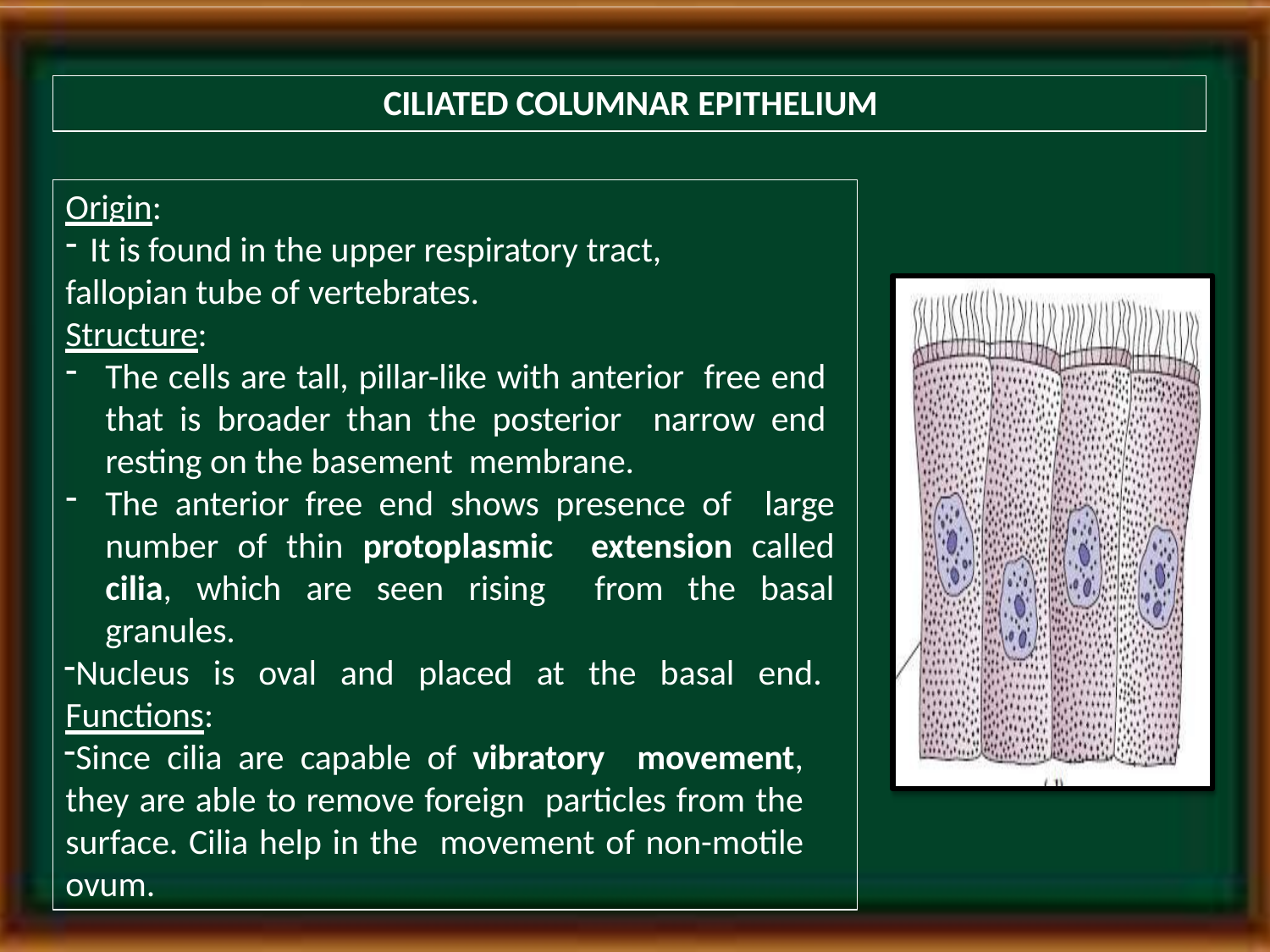

# CILIATED COLUMNAR EPITHELIUM

Origin:
It is found in the upper respiratory tract,
fallopian tube of vertebrates.
Structure:
The cells are tall, pillar-like with anterior  free end that is broader than the posterior  narrow end resting on the basement  membrane.
The anterior free end shows presence of  large number of thin protoplasmic  extension called cilia, which are seen rising  from the basal granules.
Nucleus is oval and placed at the basal end.  Functions:
Since cilia are capable of vibratory  movement, they are able to remove foreign  particles from the surface. Cilia help in the  movement of non-motile ovum.